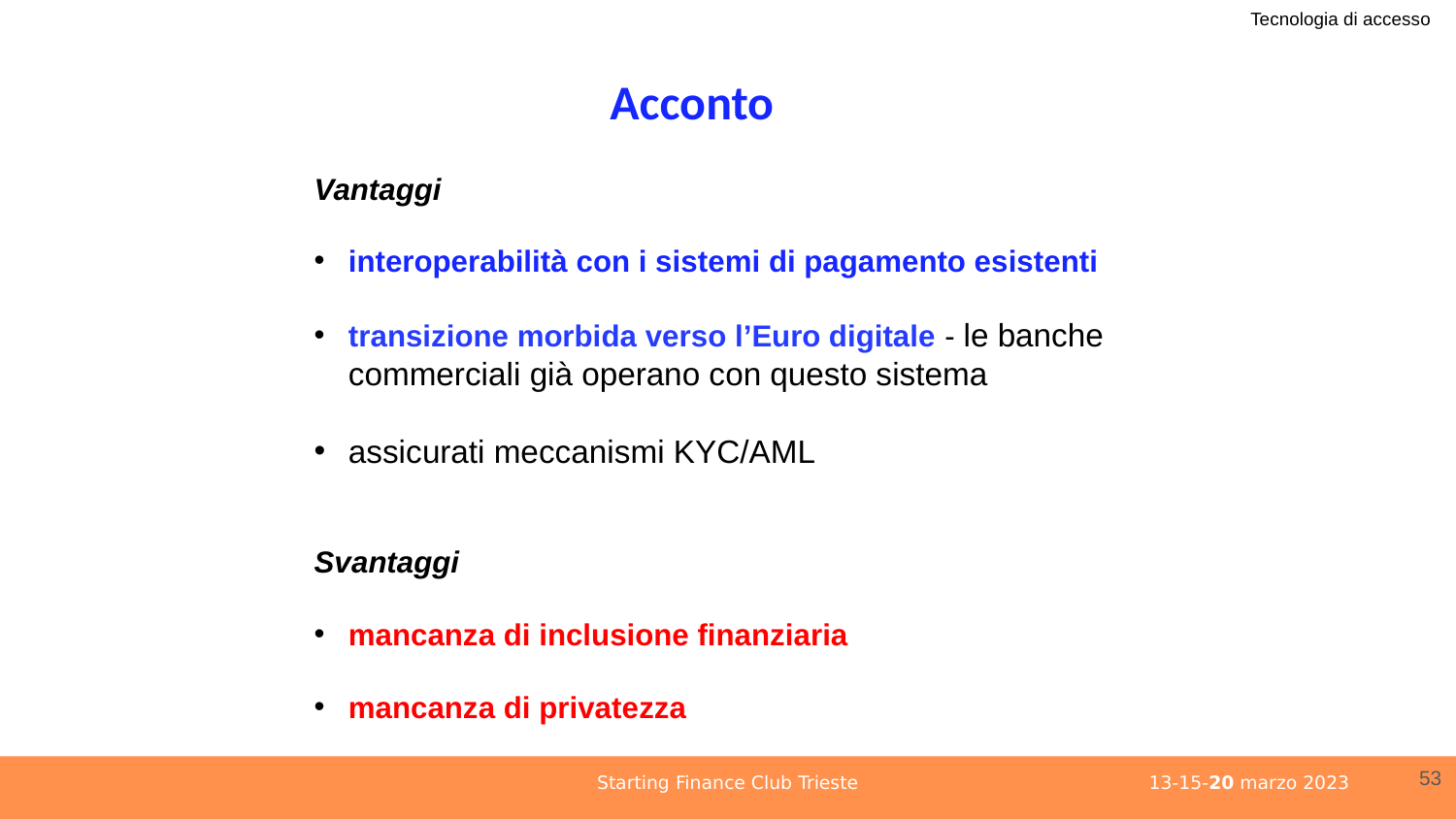

Tecnologia di accesso
Acconto
Vantaggi

interoperabilità con i sistemi di pagamento esistenti

transizione morbida verso l’Euro digitale - le banche commerciali già operano con questo sistema

assicurati meccanismi KYC/AML

Svantaggi

mancanza di inclusione finanziaria

mancanza di privatezza
53